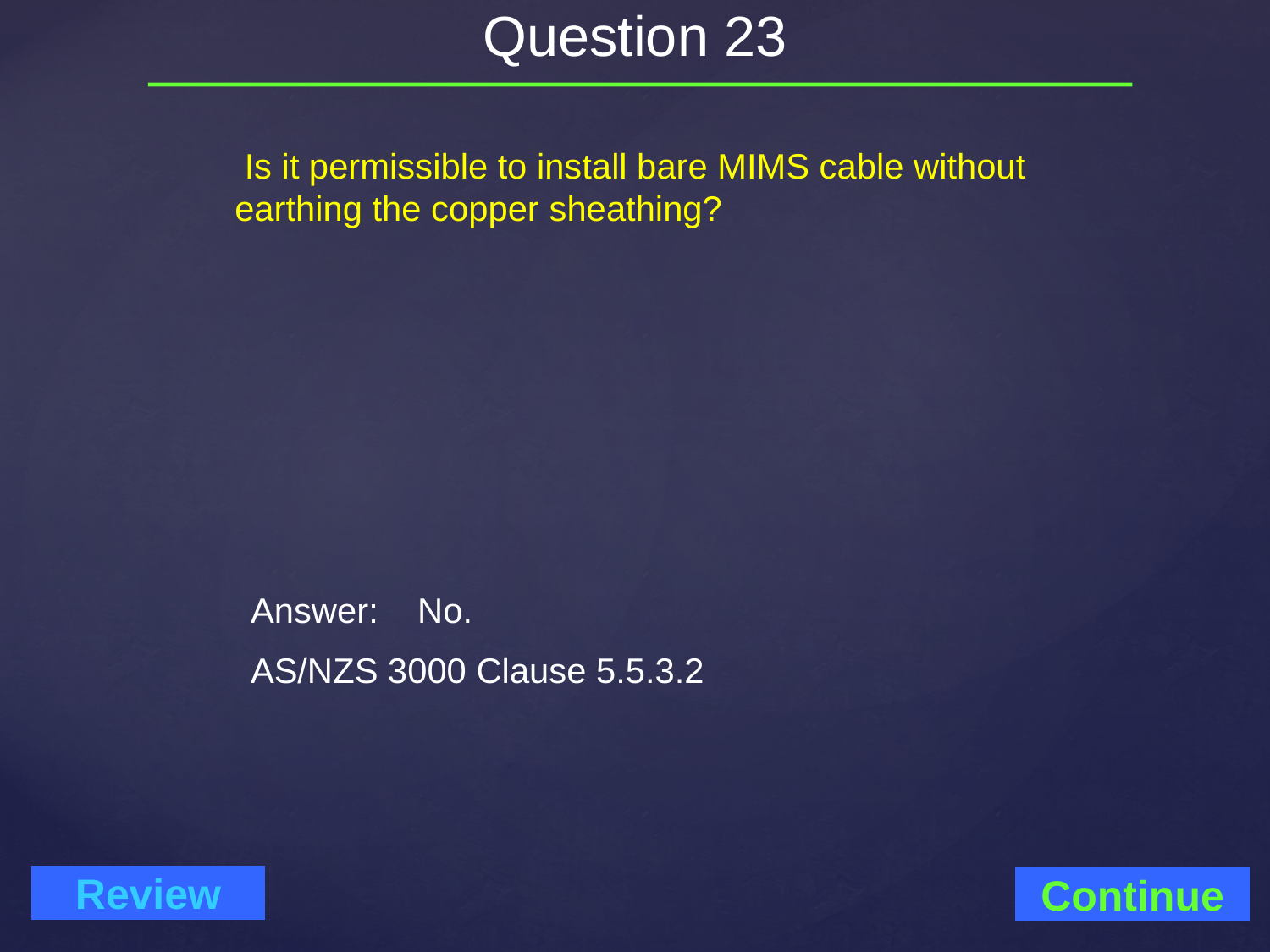

# Question 23
 Is it permissible to install bare MIMS cable without earthing the copper sheathing?
Answer:    No.
AS/NZS 3000 Clause 5.5.3.2
Continue